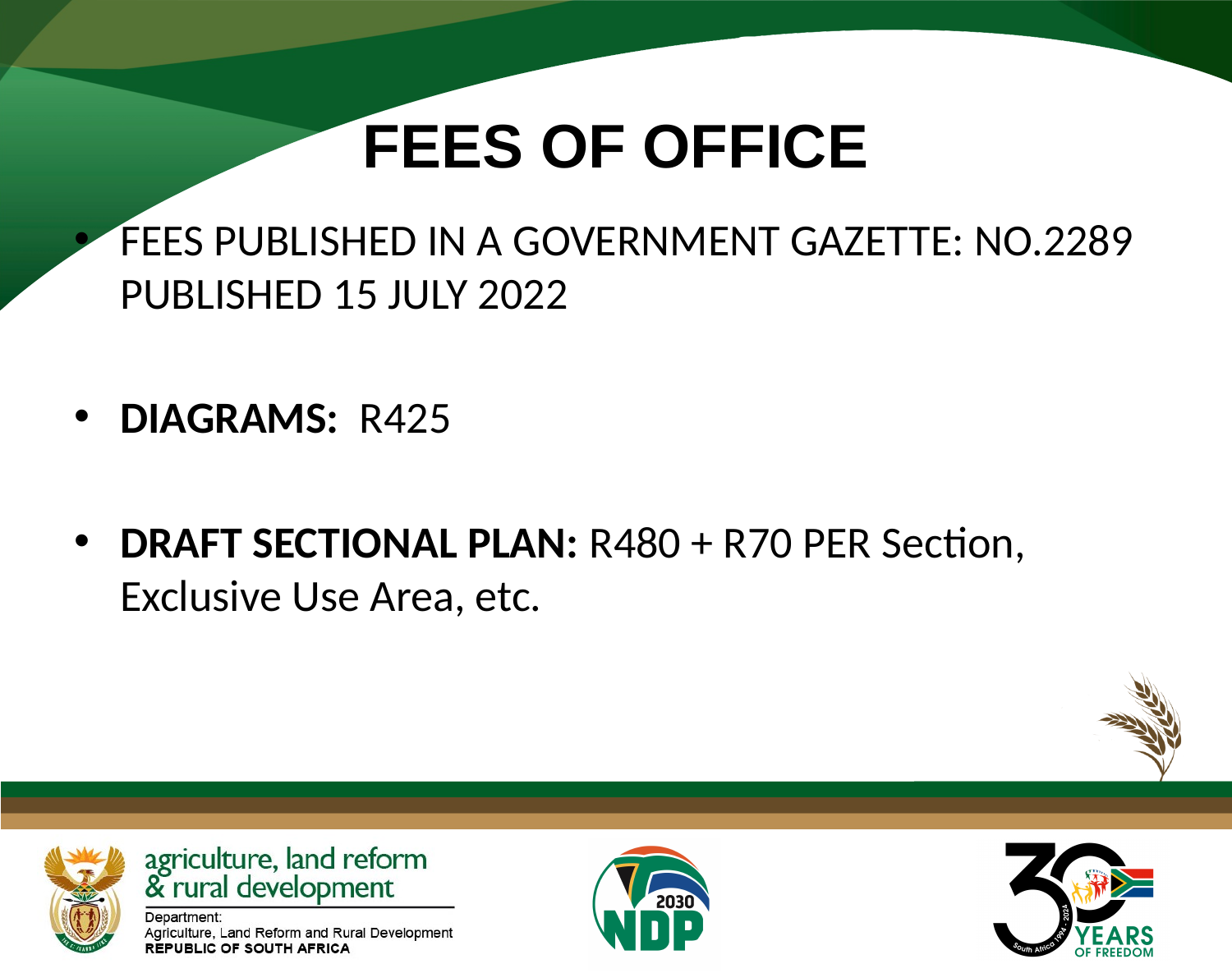

# FEES OF OFFICE
FEES PUBLISHED IN A GOVERNMENT GAZETTE: NO.2289 PUBLISHED 15 JULY 2022

DIAGRAMS:  R425

DRAFT SECTIONAL PLAN: R480 + R70 PER Section, Exclusive Use Area, etc.